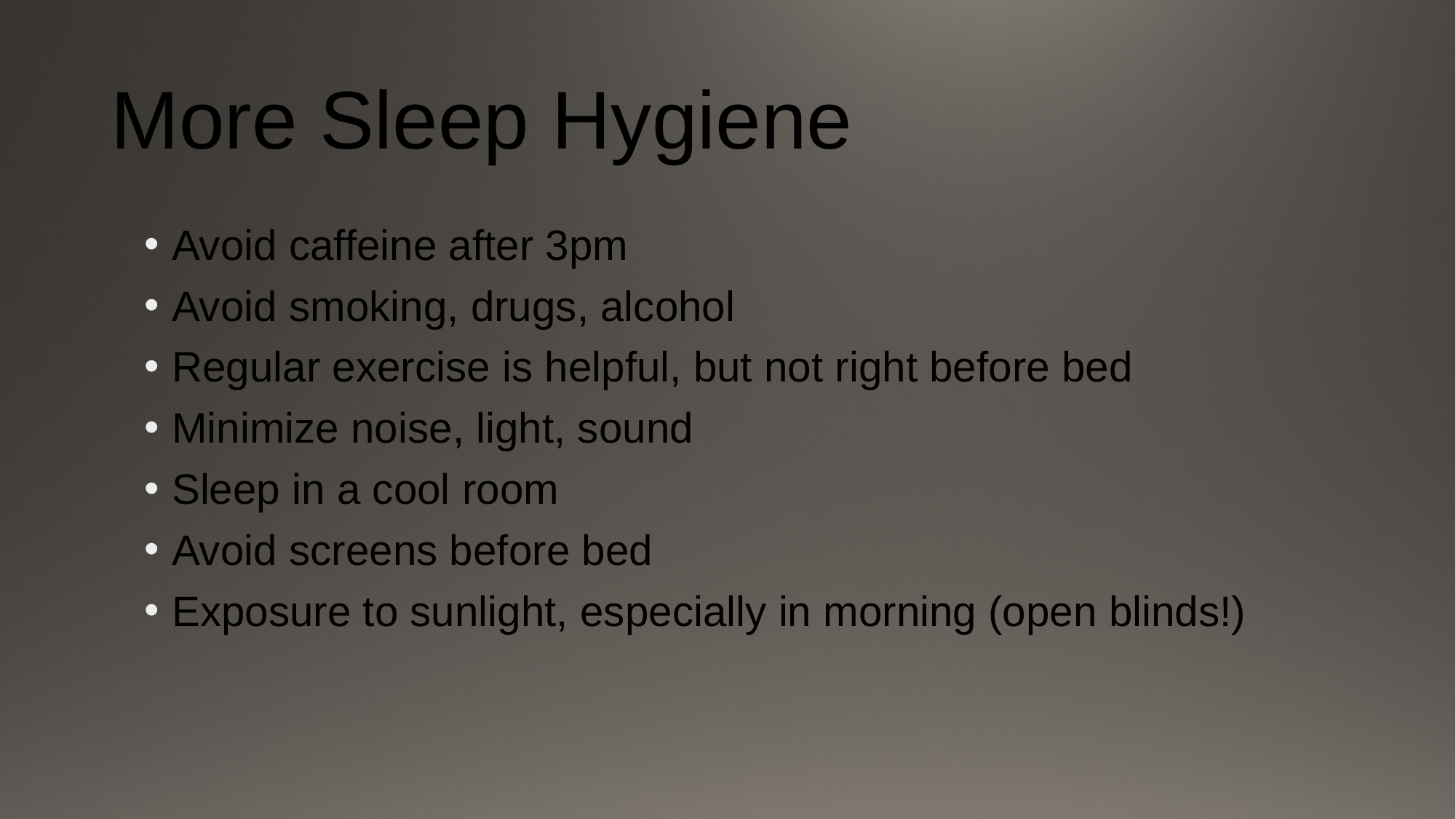

# More Sleep Hygiene
Avoid caffeine after 3pm
Avoid smoking, drugs, alcohol
Regular exercise is helpful, but not right before bed
Minimize noise, light, sound
Sleep in a cool room
Avoid screens before bed
Exposure to sunlight, especially in morning (open blinds!)